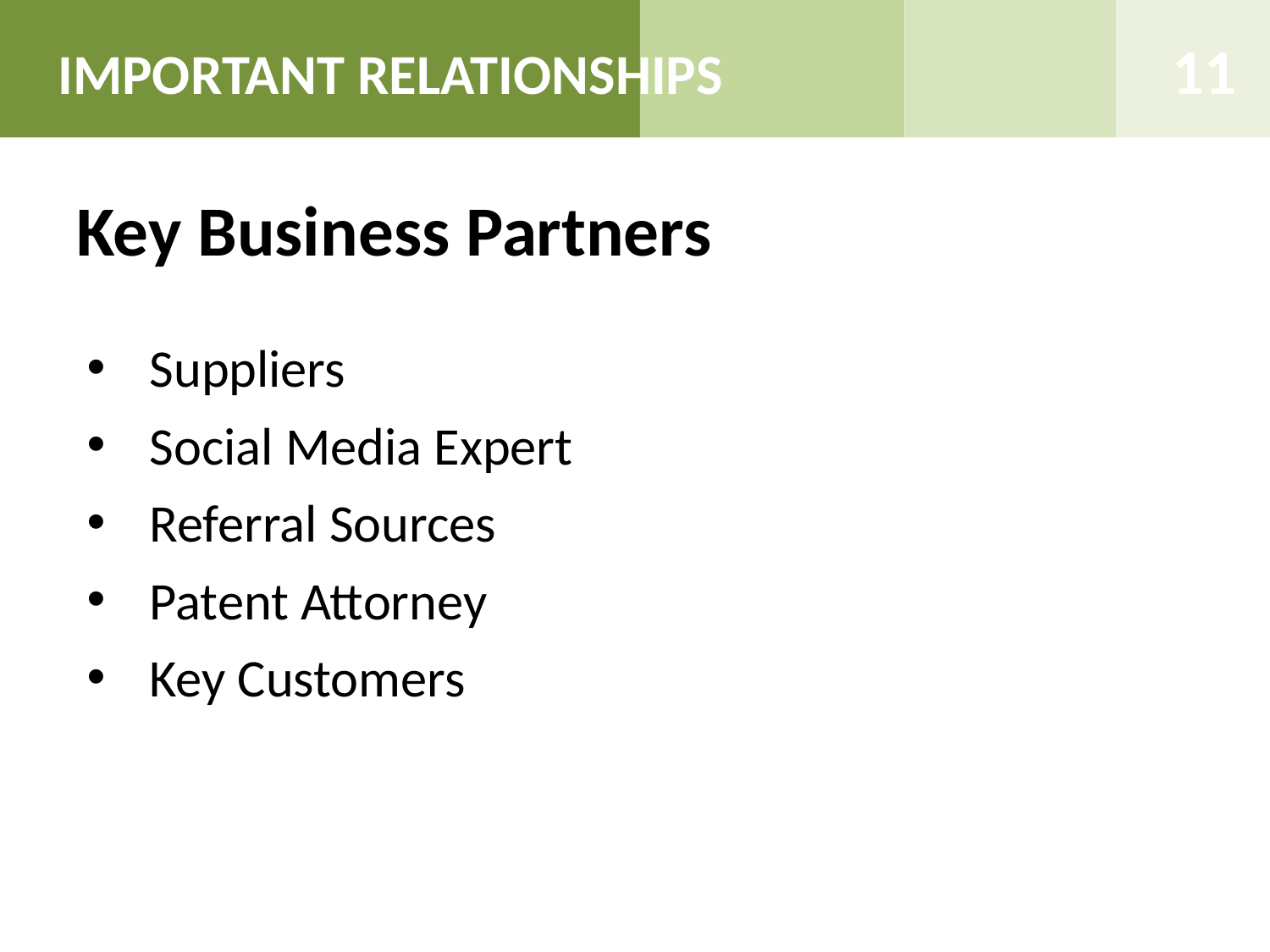

11
IMPORTANT RELATIONSHIPS
# Key Business Partners
Suppliers
Social Media Expert
Referral Sources
Patent Attorney
Key Customers